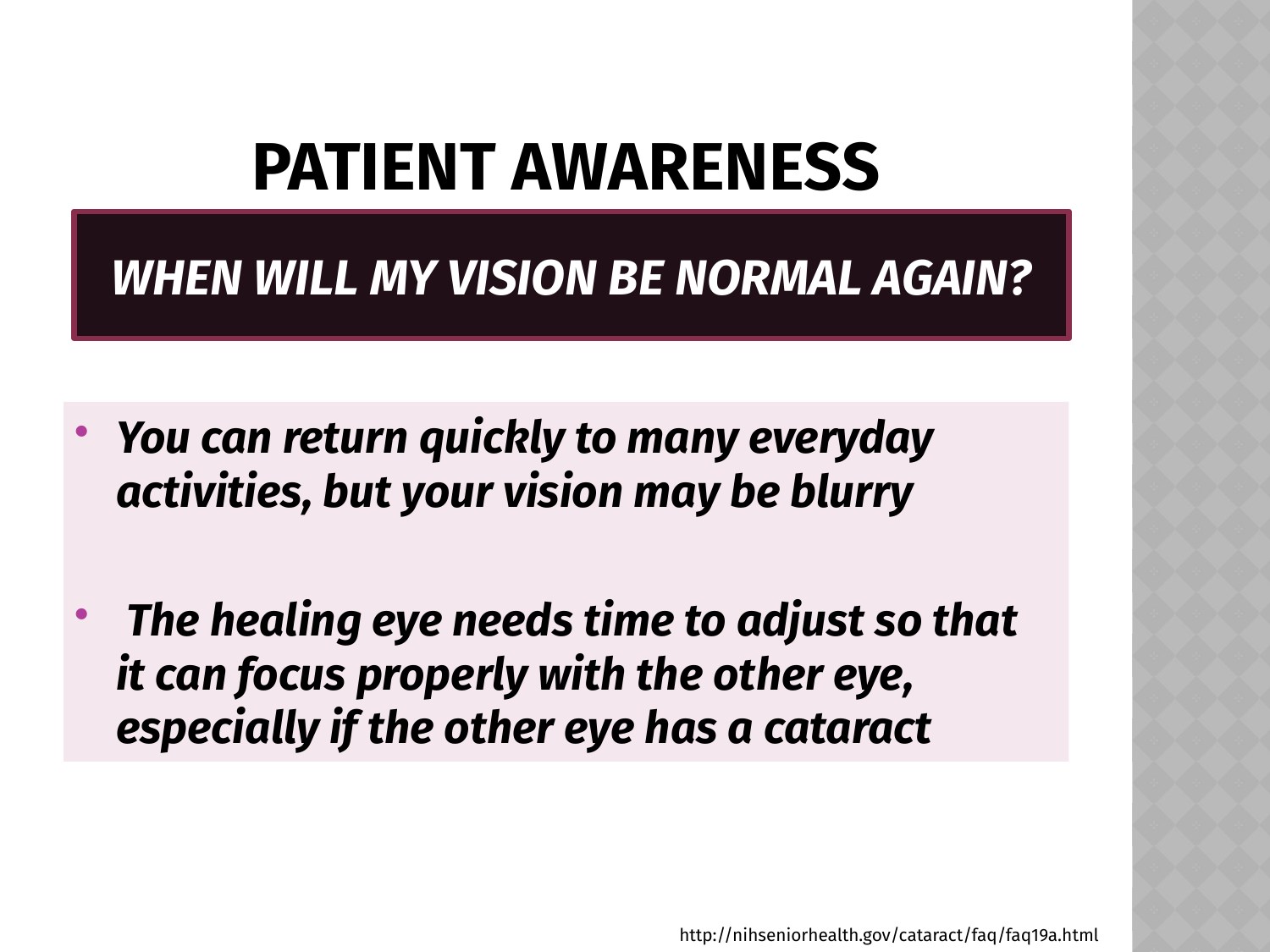

# PATIENT AWARENESS
WHEN WILL MY VISION BE NORMAL AGAIN?
You can return quickly to many everyday activities, but your vision may be blurry

 The healing eye needs time to adjust so that it can focus properly with the other eye, especially if the other eye has a cataract
http://nihseniorhealth.gov/cataract/faq/faq19a.html